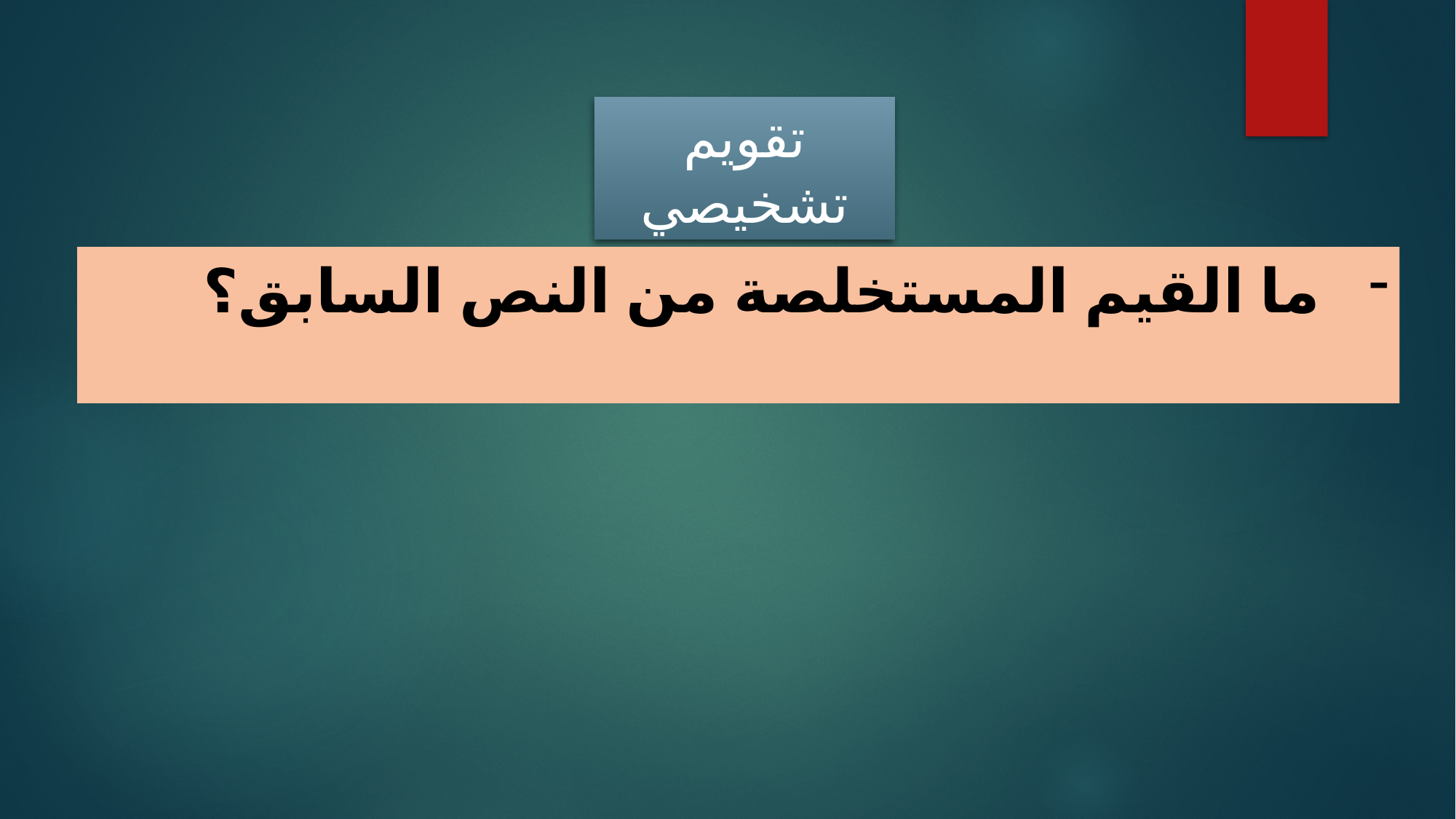

تقويم تشخيصي
ما القيم المستخلصة من النص السابق؟